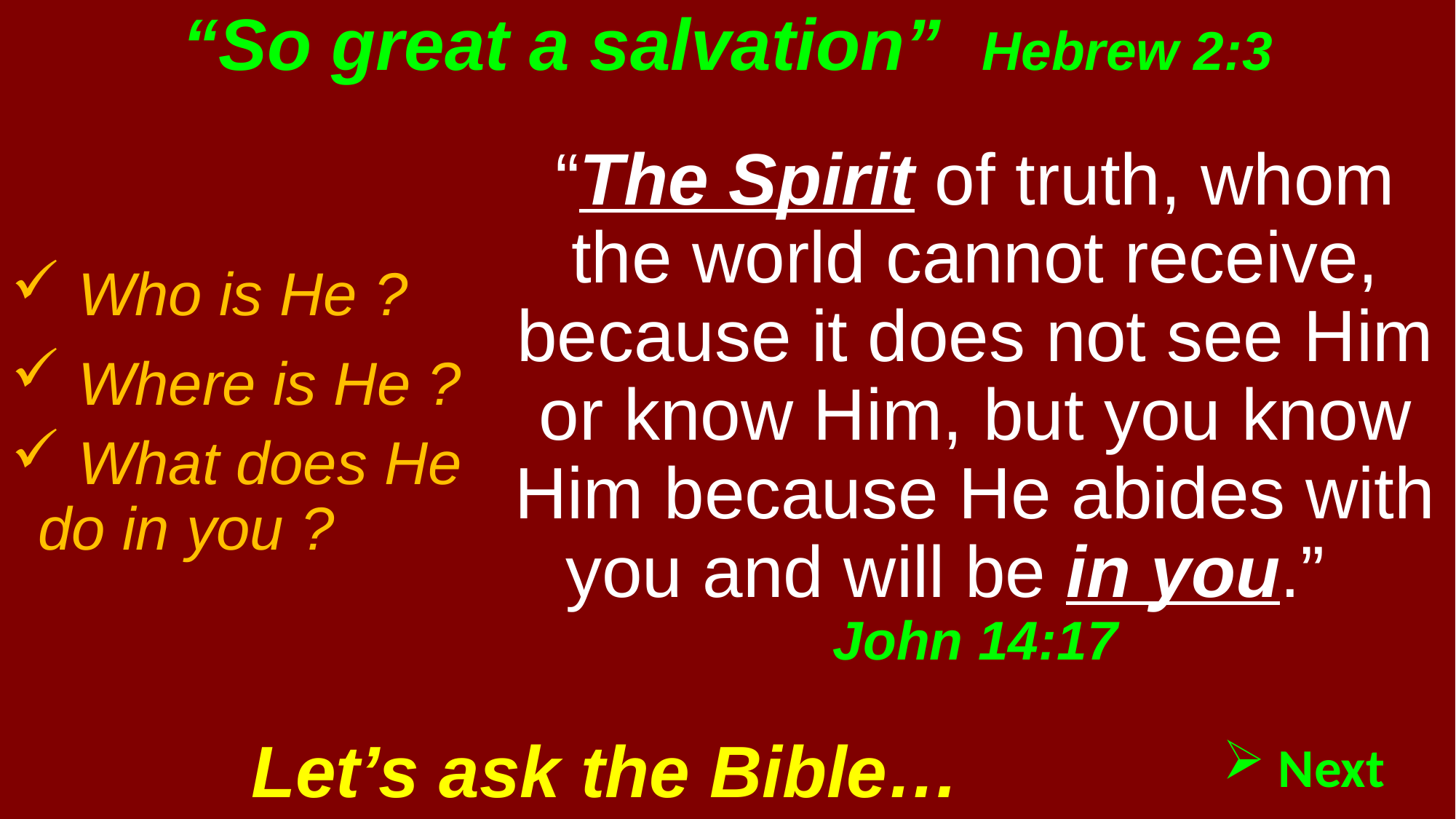

# “So great a salvation”  Hebrew 2:3
“The Spirit of truth, whom the world cannot receive, because it does not see Him or know Him, but you know Him because He abides with you and will be in you.”    John 14:17
 Who is He ?
 Where is He ?
 What does He do in you ?

Let’s ask the Bible…
 Next